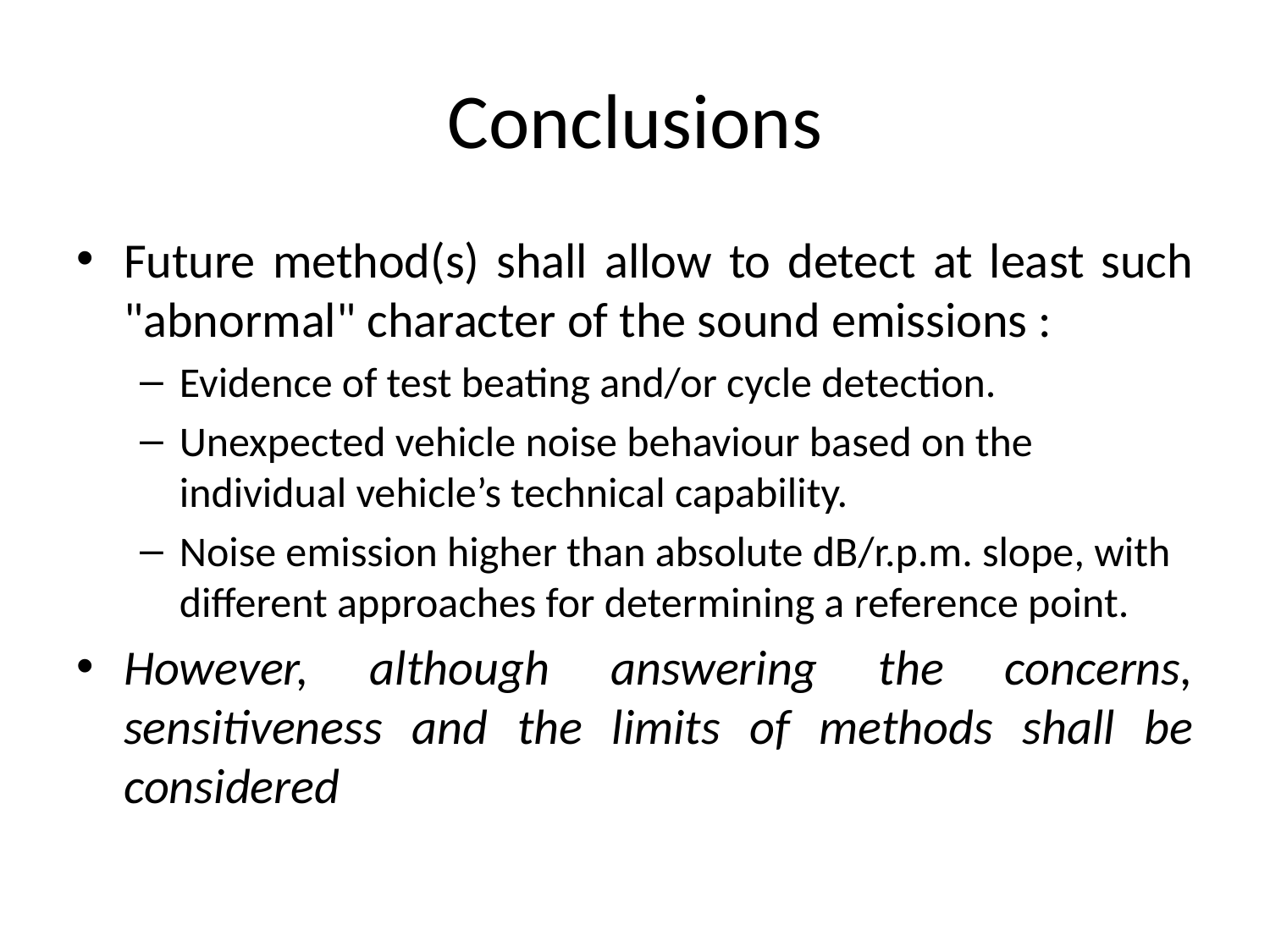

# Conclusions
Future method(s) shall allow to detect at least such "abnormal" character of the sound emissions :
Evidence of test beating and/or cycle detection.
Unexpected vehicle noise behaviour based on the individual vehicle’s technical capability.
Noise emission higher than absolute dB/r.p.m. slope, with different approaches for determining a reference point.
However, although answering the concerns, sensitiveness and the limits of methods shall be considered